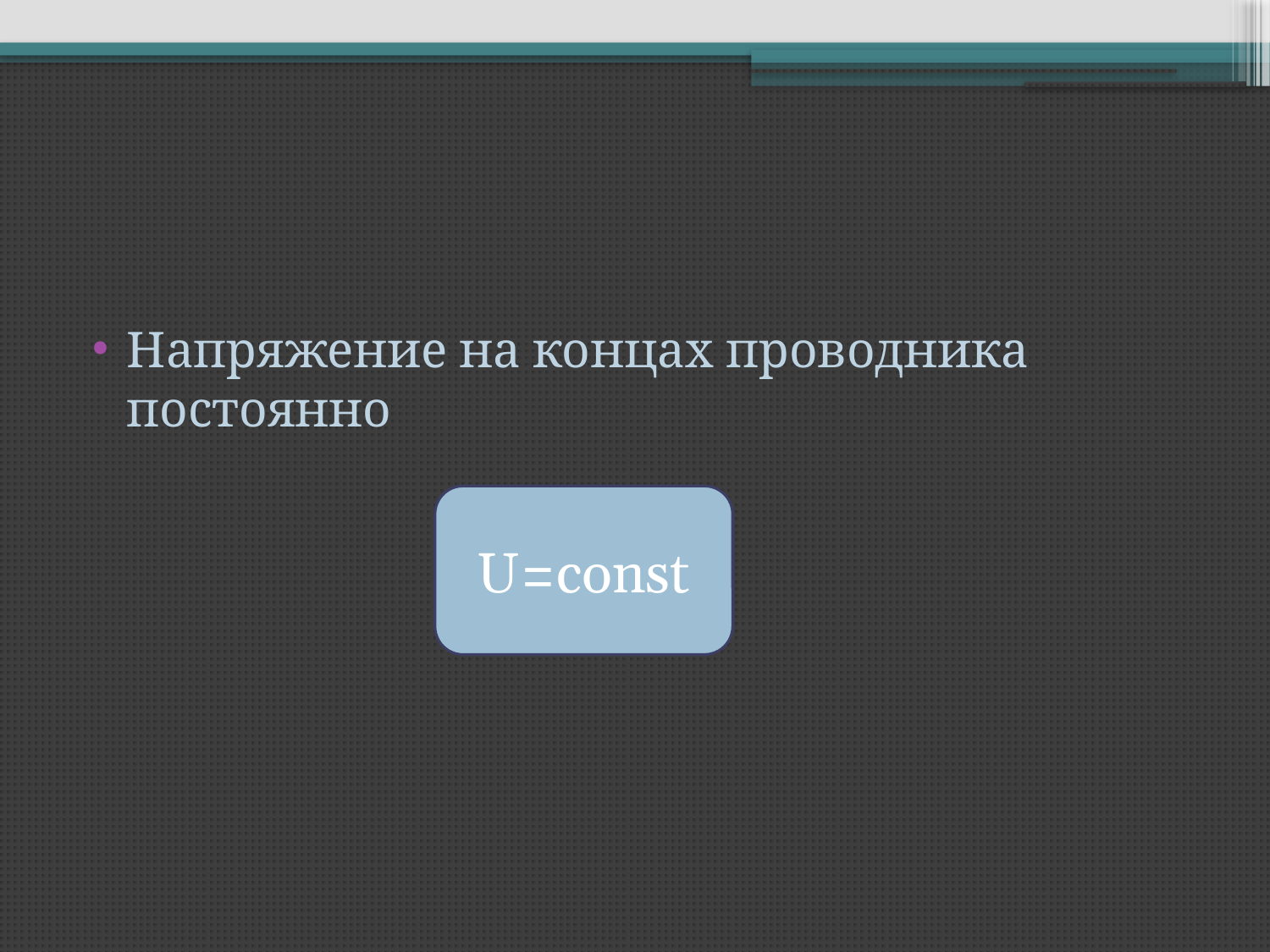

#
Напряжение на концах проводника постоянно
U=const